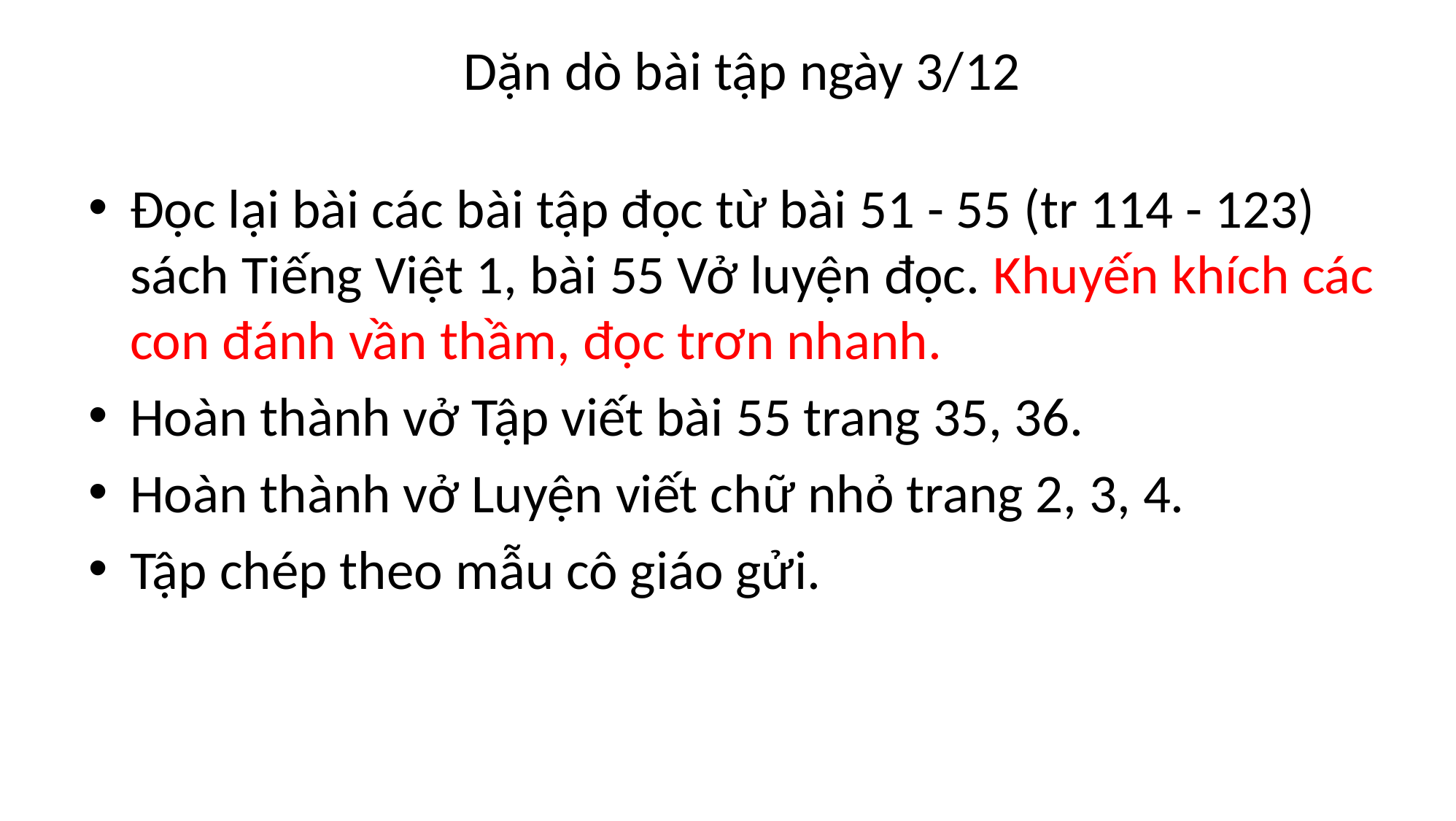

# Dặn dò bài tập ngày 3/12

Đọc lại bài các bài tập đọc từ bài 51 - 55 (tr 114 - 123) sách Tiếng Việt 1, bài 55 Vở luyện đọc. Khuyến khích các con đánh vần thầm, đọc trơn nhanh.
Hoàn thành vở Tập viết bài 55 trang 35, 36.
Hoàn thành vở Luyện viết chữ nhỏ trang 2, 3, 4.
Tập chép theo mẫu cô giáo gửi.